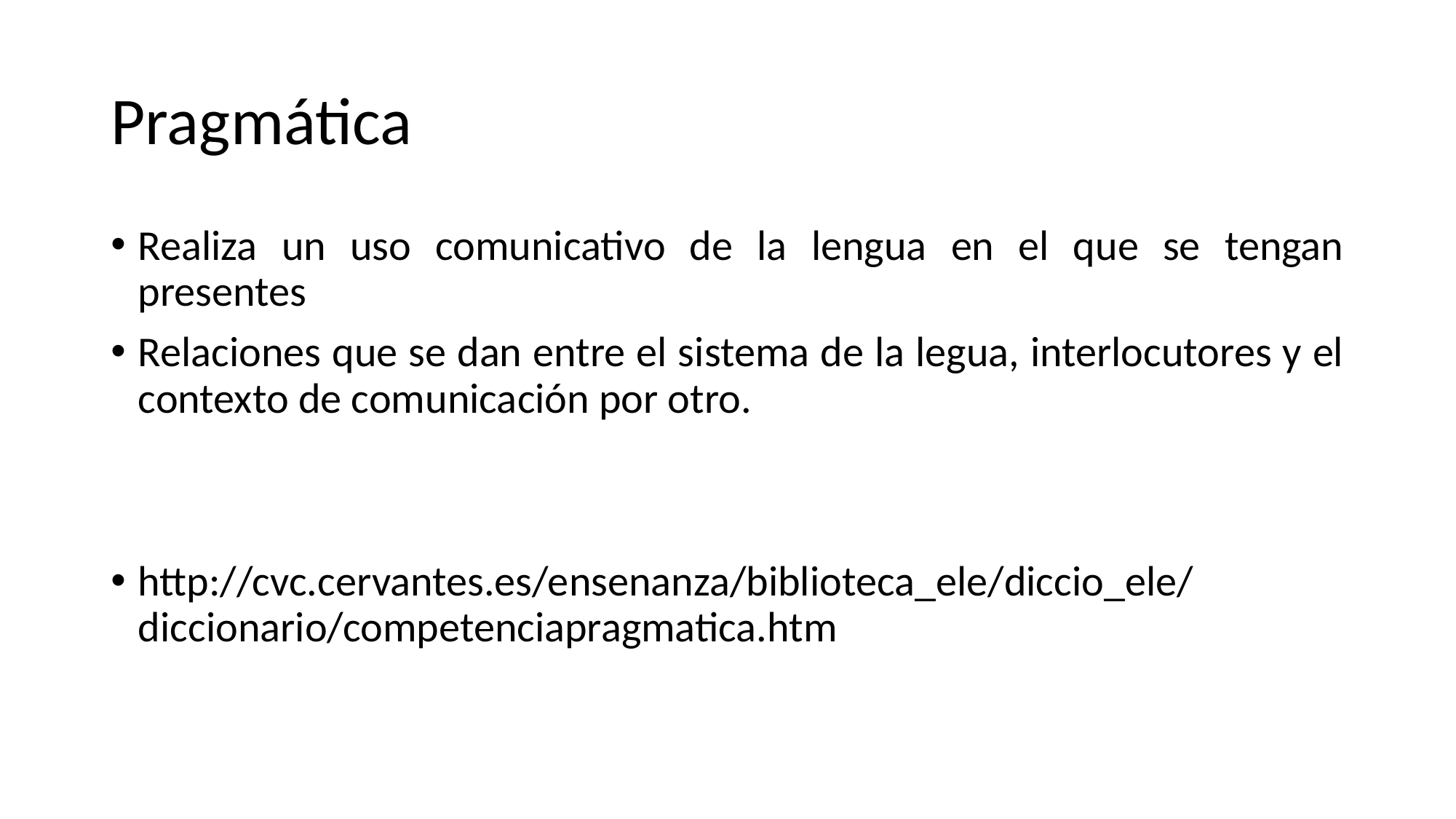

# Pragmática
Realiza un uso comunicativo de la lengua en el que se tengan presentes
Relaciones que se dan entre el sistema de la legua, interlocutores y el contexto de comunicación por otro.

http://cvc.cervantes.es/ensenanza/biblioteca_ele/diccio_ele/diccionario/competenciapragmatica.htm